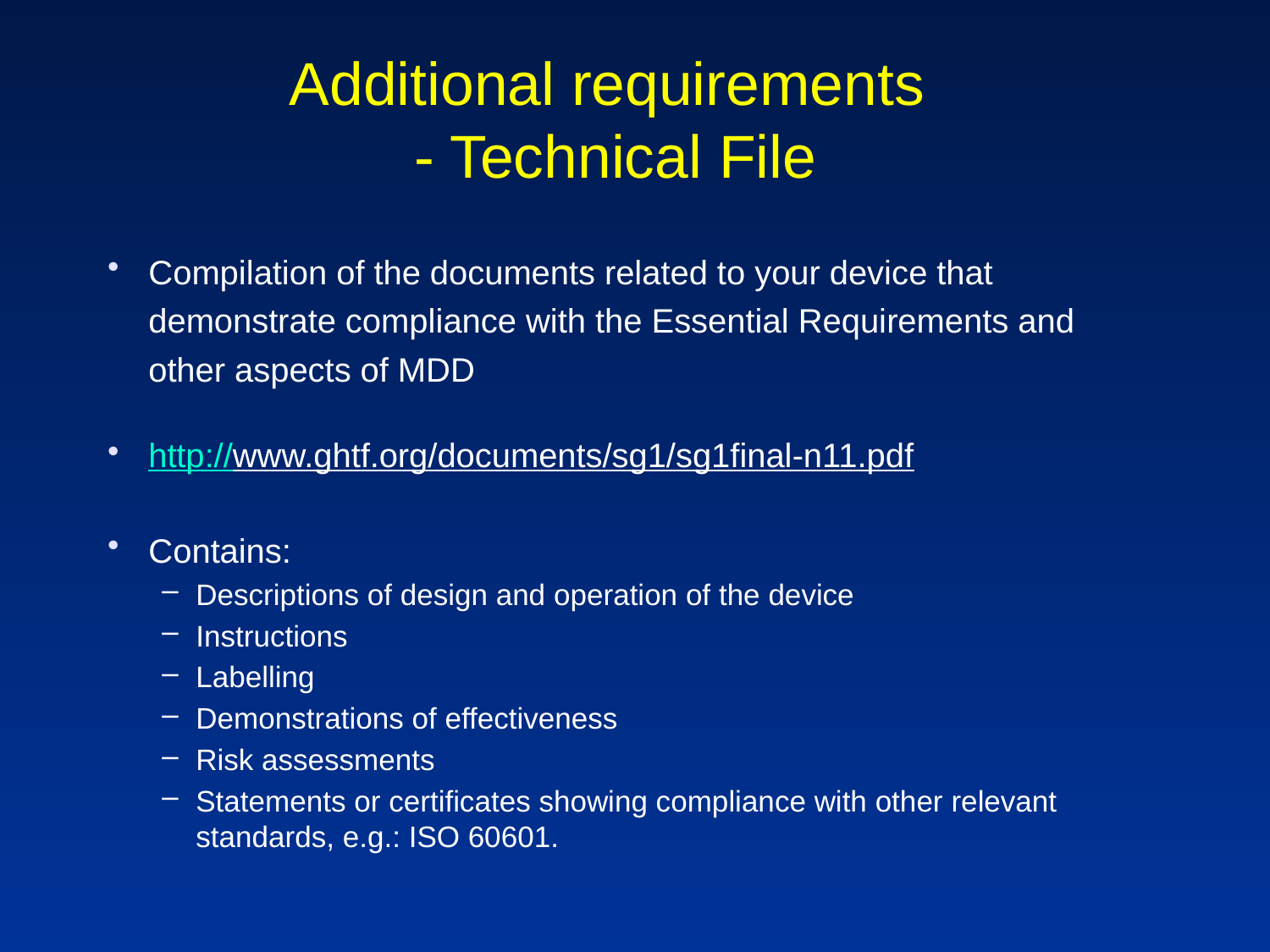

# Additional requirements - Technical File
Compilation of the documents related to your device that demonstrate compliance with the Essential Requirements and other aspects of MDD

http://www.ghtf.org/documents/sg1/sg1final-n11.pdf

Contains:
Descriptions of design and operation of the device
Instructions
Labelling
Demonstrations of effectiveness
Risk assessments
Statements or certificates showing compliance with other relevant standards, e.g.: ISO 60601.